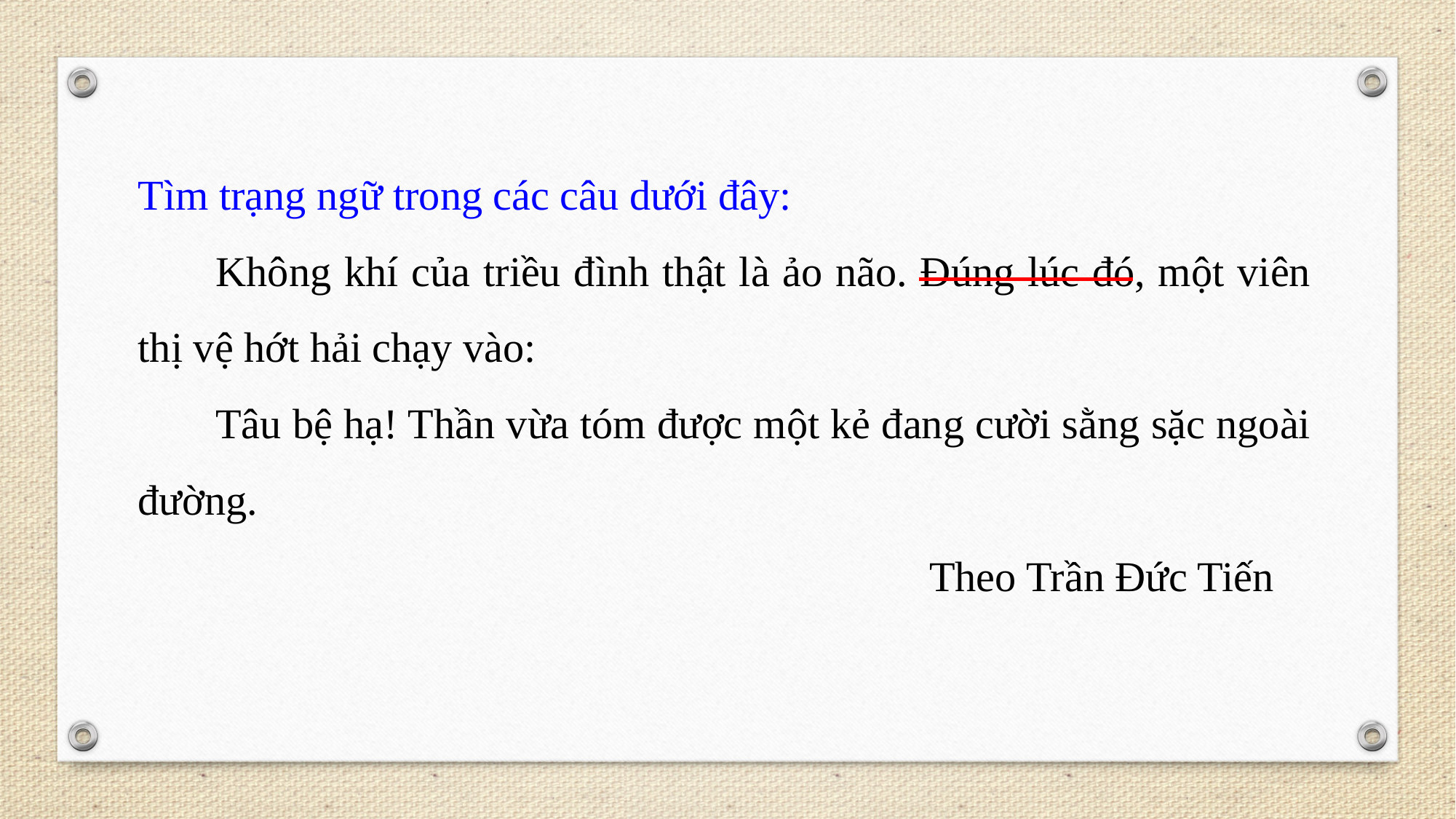

Tìm trạng ngữ trong các câu dưới đây:
      Không khí của triều đình thật là ảo não. Đúng lúc đó, một viên thị vệ hớt hải chạy vào:
       Tâu bệ hạ! Thần vừa tóm được một kẻ đang cười sằng sặc ngoài đường.
                                                                           Theo Trần Đức Tiến